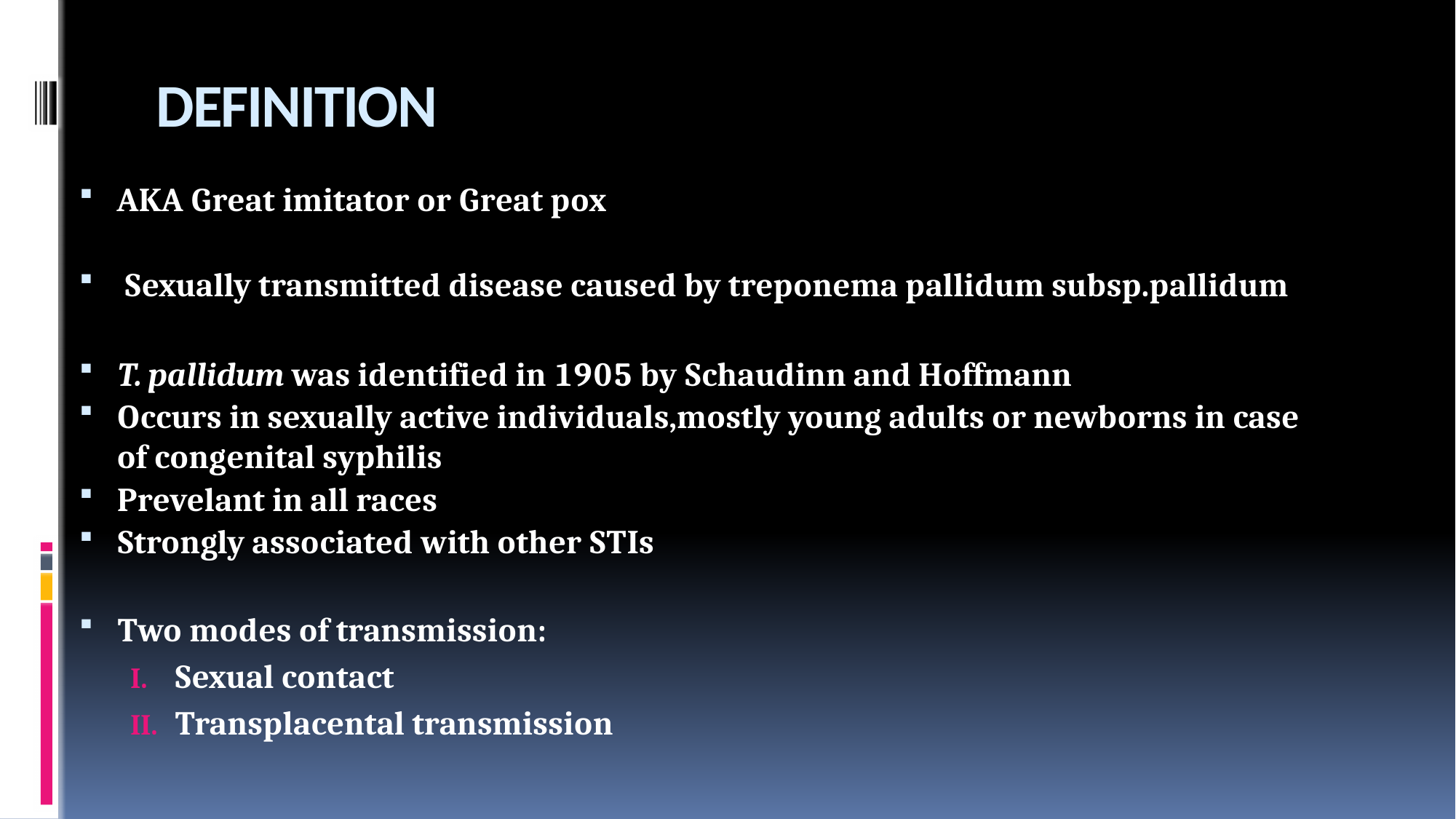

# DEFINITION
AKA Great imitator or Great pox

 Sexually transmitted disease caused by treponema pallidum subsp.pallidum

T. pallidum was identified in 1905 by Schaudinn and Hoffmann
Occurs in sexually active individuals,mostly young adults or newborns in case of congenital syphilis
Prevelant in all races
Strongly associated with other STIs

Two modes of transmission:
Sexual contact
Transplacental transmission